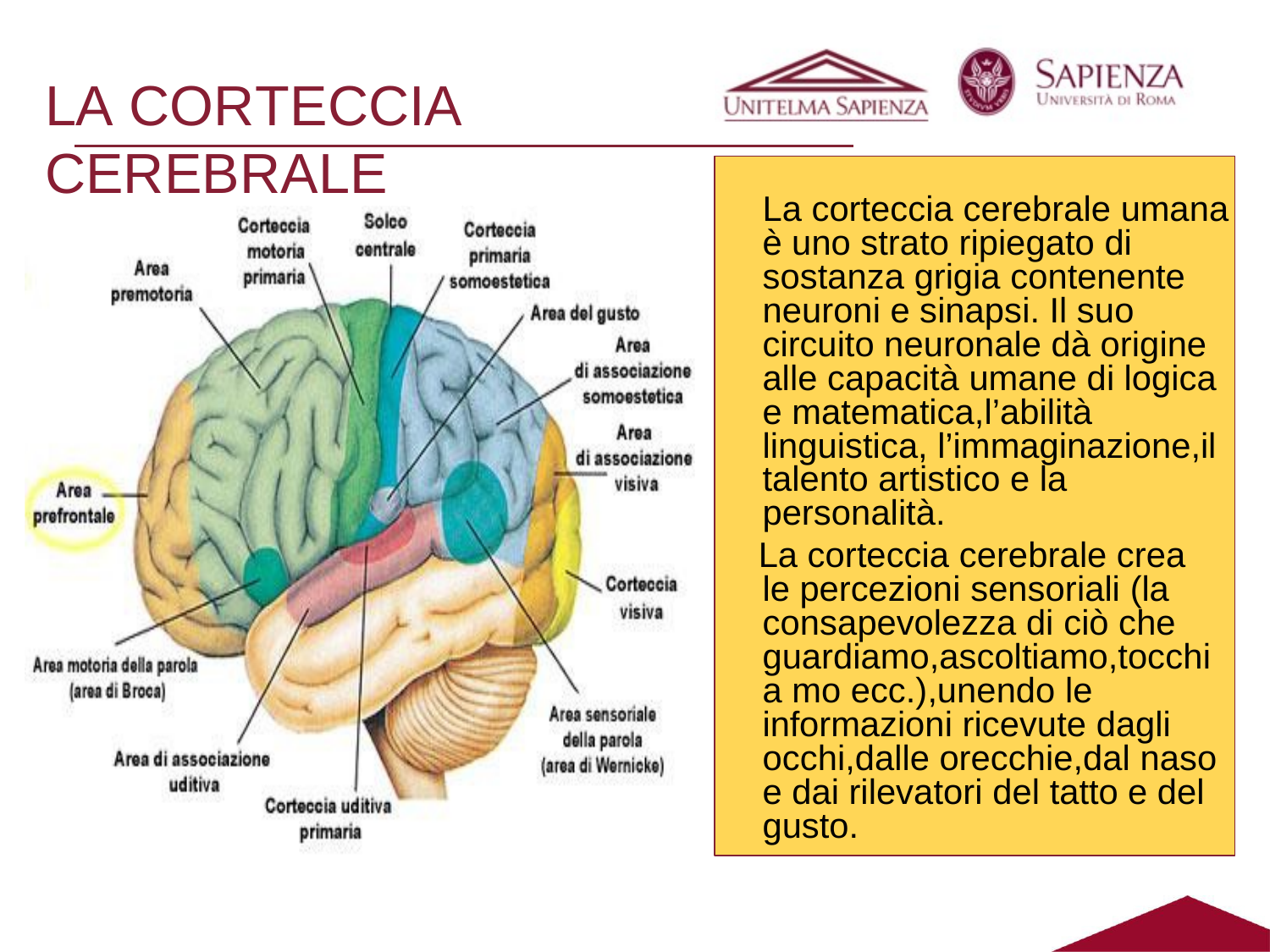

LA CORTECCIA CEREBRALE

La corteccia cerebrale umana è uno strato ripiegato di sostanza grigia contenente neuroni e sinapsi. Il suo circuito neuronale dà origine alle capacità umane di logica e matematica,l’abilità linguistica, l’immaginazione,il talento artistico e la personalità.
La corteccia cerebrale crea le percezioni sensoriali (la consapevolezza di ciò che guardiamo,ascoltiamo,tocchia mo ecc.),unendo le informazioni ricevute dagli occhi,dalle orecchie,dal naso e dai rilevatori del tatto e del gusto.